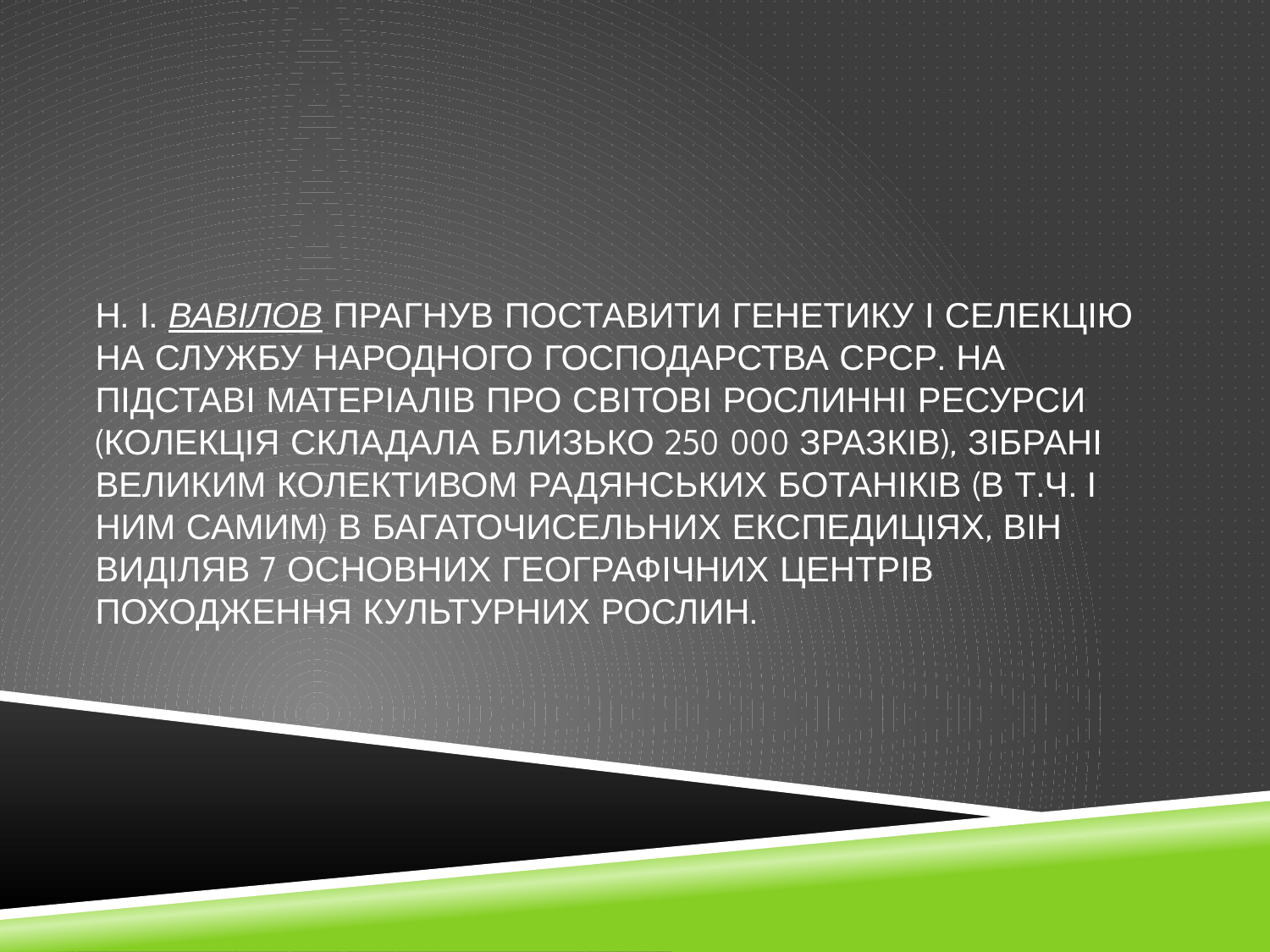

# Н. І. Вавілов прагнув поставити генетику і селекцію на службу народного господарства СРСР. На підставі матеріалів про світові рослинні ресурси (колекція складала близько 250 000 зразків), зібрані великим колективом радянських ботаніків (в т.ч. і ним самим) в багаточисельних експедиціях, він виділяв 7 основних географічних центрів походження культурних рослин.